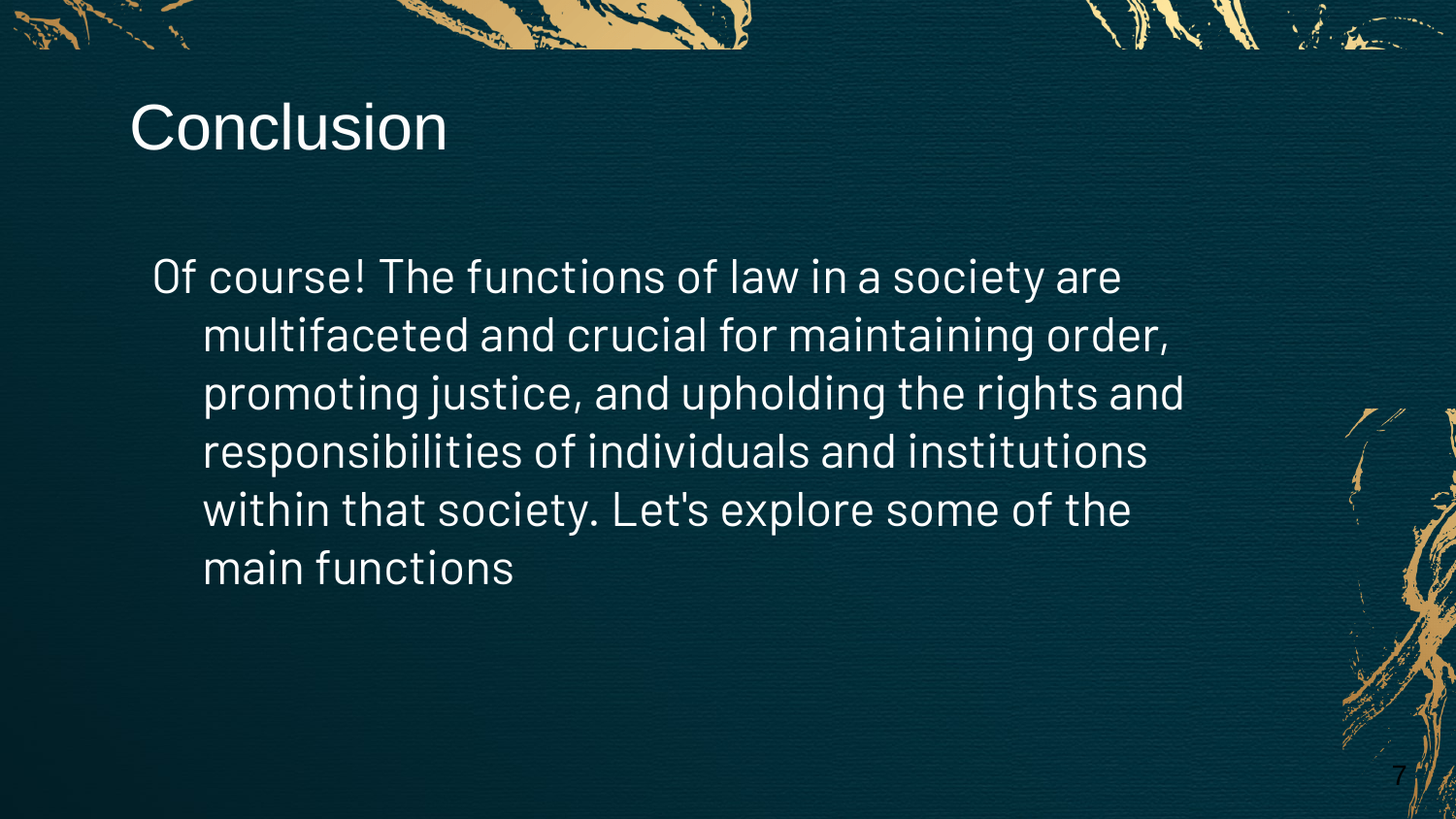

# Conclusion
Of course! The functions of law in a society are multifaceted and crucial for maintaining order, promoting justice, and upholding the rights and responsibilities of individuals and institutions within that society. Let's explore some of the main functions
7